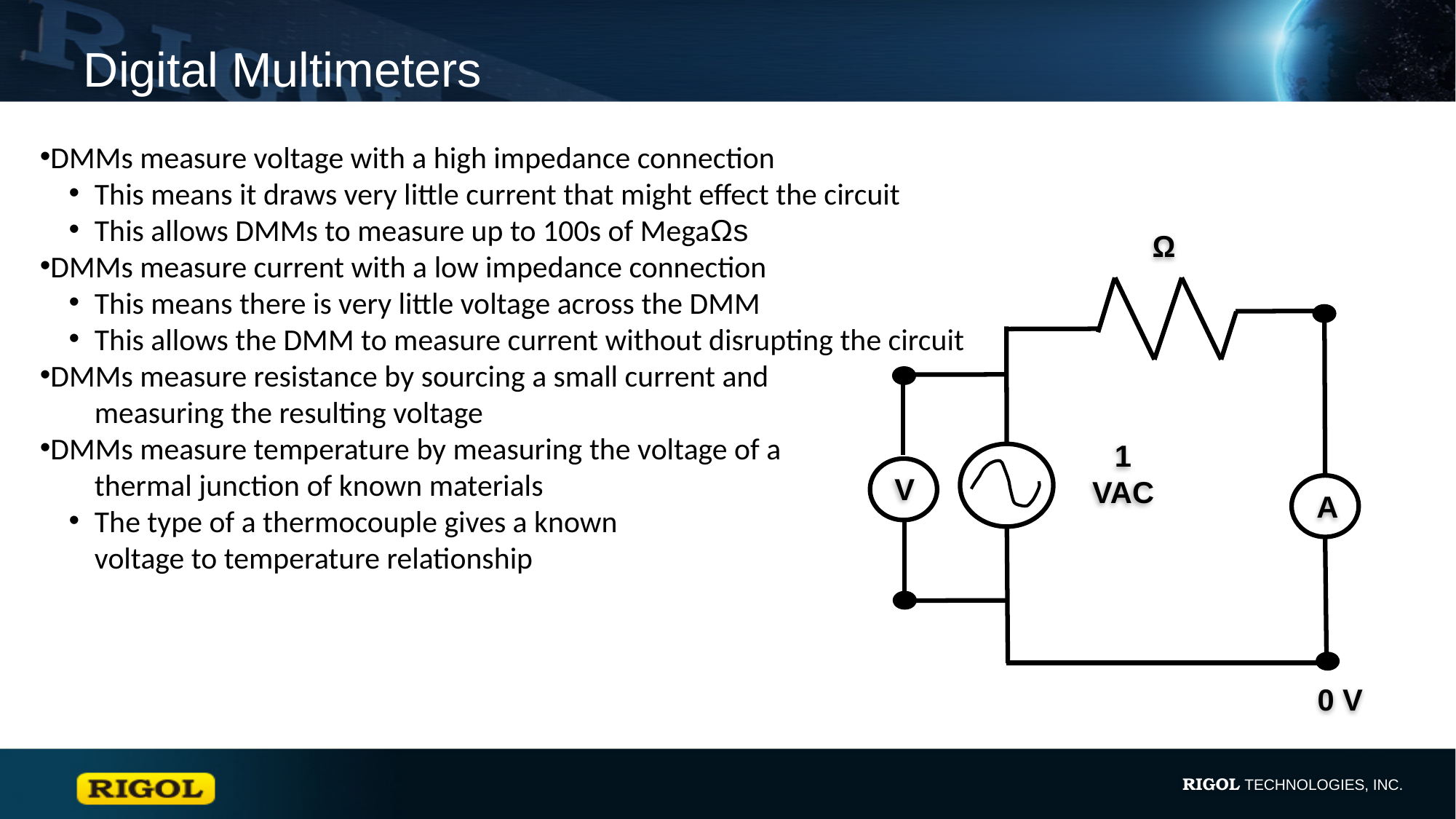

# Digital Multimeters
DMMs measure voltage with a high impedance connection
This means it draws very little current that might effect the circuit
This allows DMMs to measure up to 100s of MegaΩs
DMMs measure current with a low impedance connection
This means there is very little voltage across the DMM
This allows the DMM to measure current without disrupting the circuit
DMMs measure resistance by sourcing a small current and
measuring the resulting voltage
DMMs measure temperature by measuring the voltage of a
thermal junction of known materials
The type of a thermocouple gives a known
voltage to temperature relationship

Ω

1 VAC

V

A

0 V